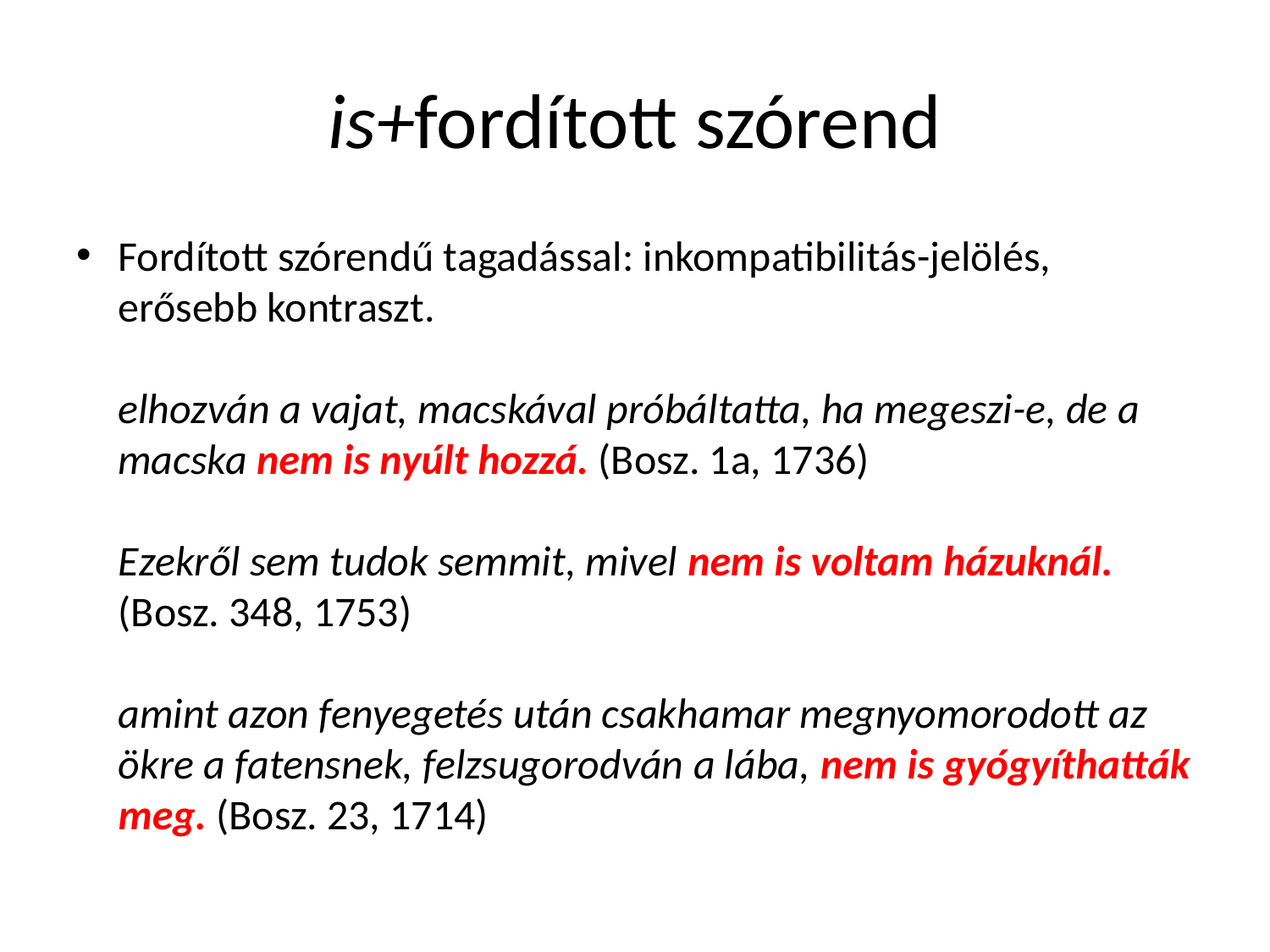

# is+fordított szórend
Fordított szórendű tagadással: inkompatibilitás-jelölés, erősebb kontraszt.
elhozván a vajat, macskával próbáltatta, ha megeszi-e, de a macska nem is nyúlt hozzá. (Bosz. 1a, 1736)
Ezekről sem tudok semmit, mivel nem is voltam házuknál. (Bosz. 348, 1753)
amint azon fenyegetés után csakhamar megnyomorodott az ökre a fatensnek, felzsugorodván a lába, nem is gyógyíthatták meg. (Bosz. 23, 1714)